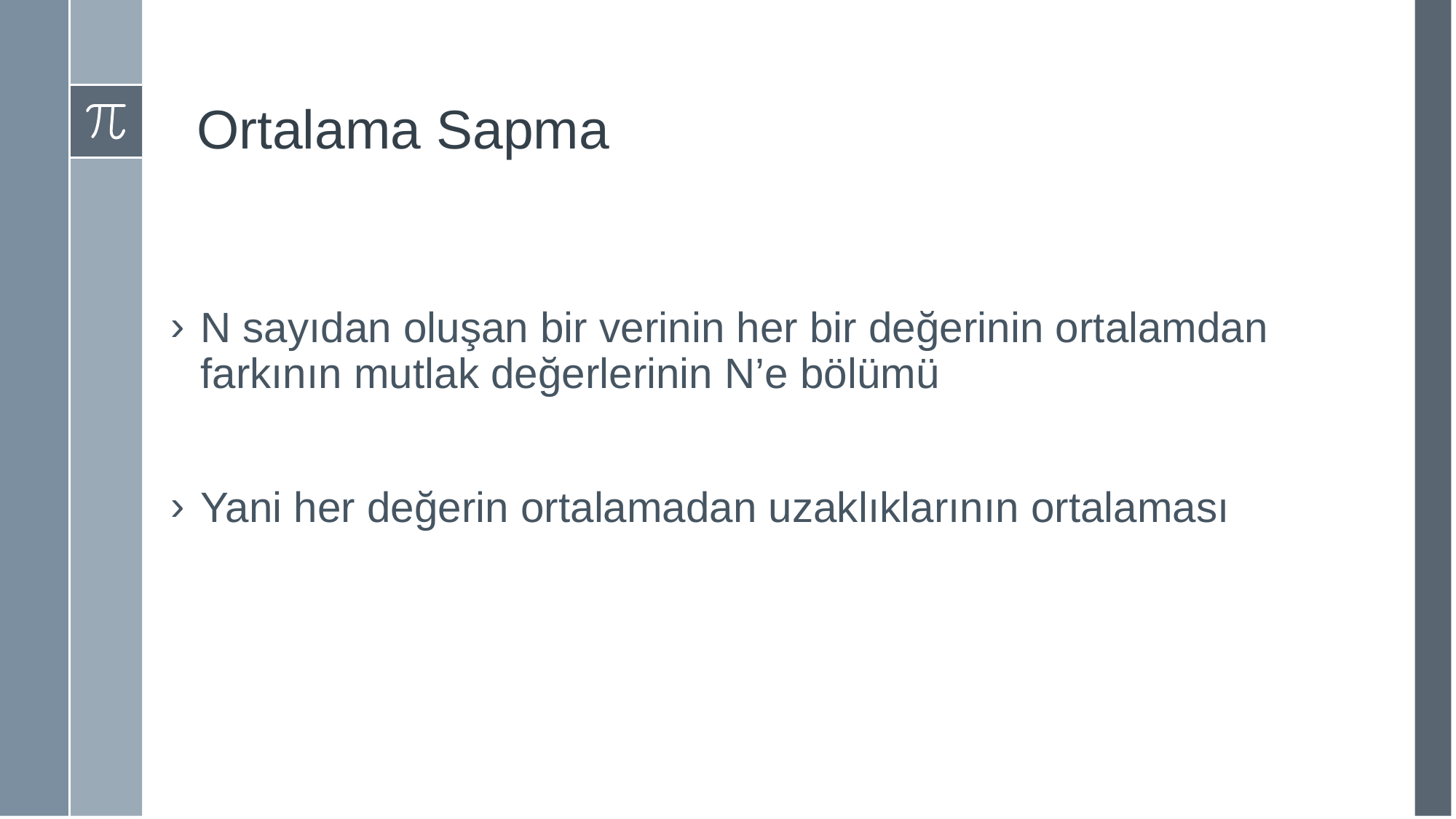

# Ortalama Sapma
N sayıdan oluşan bir verinin her bir değerinin ortalamdan farkının mutlak değerlerinin N’e bölümü

Yani her değerin ortalamadan uzaklıklarının ortalaması